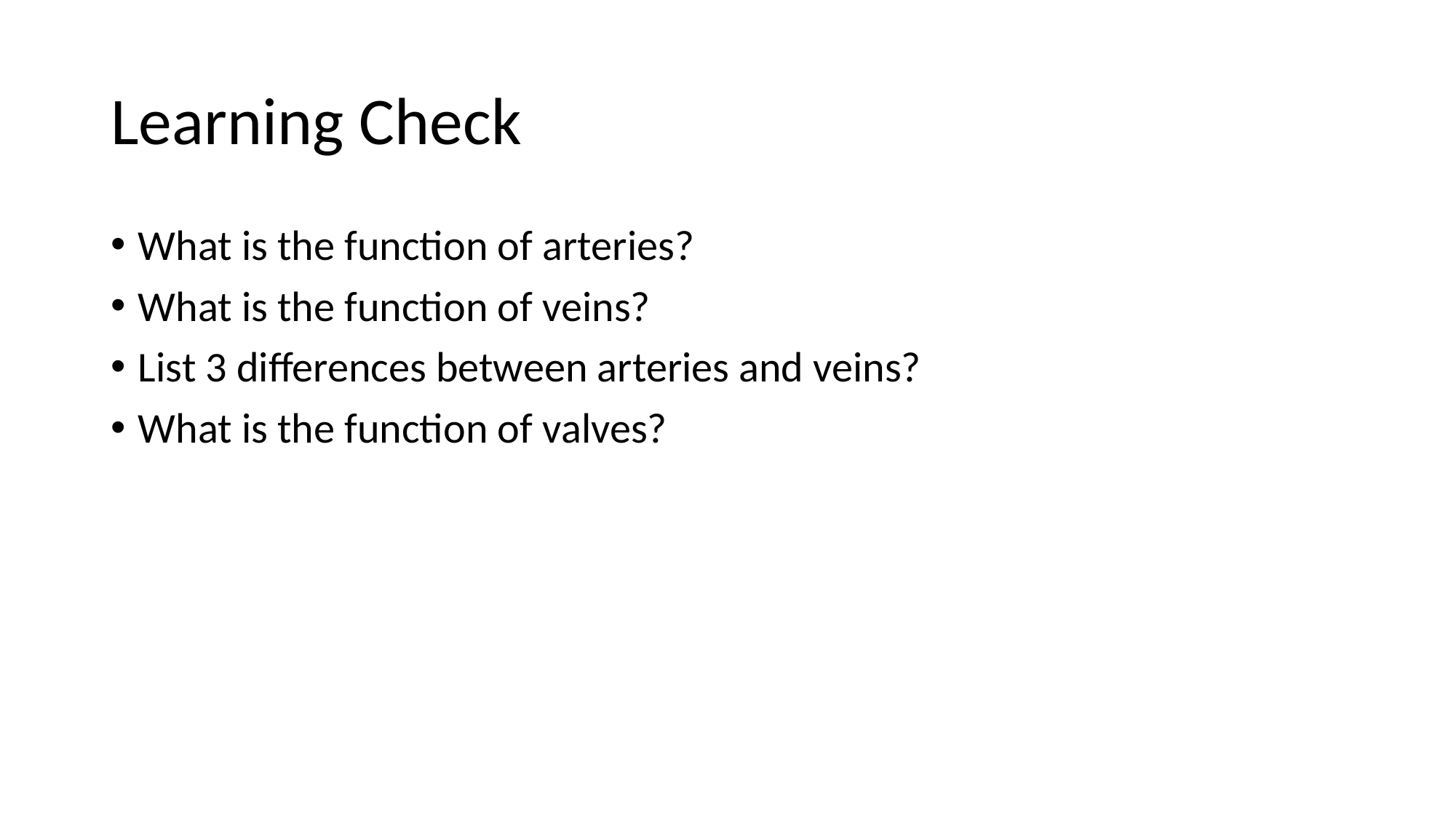

# Learning Check
What is the function of arteries?
What is the function of veins?
List 3 differences between arteries and veins?
What is the function of valves?